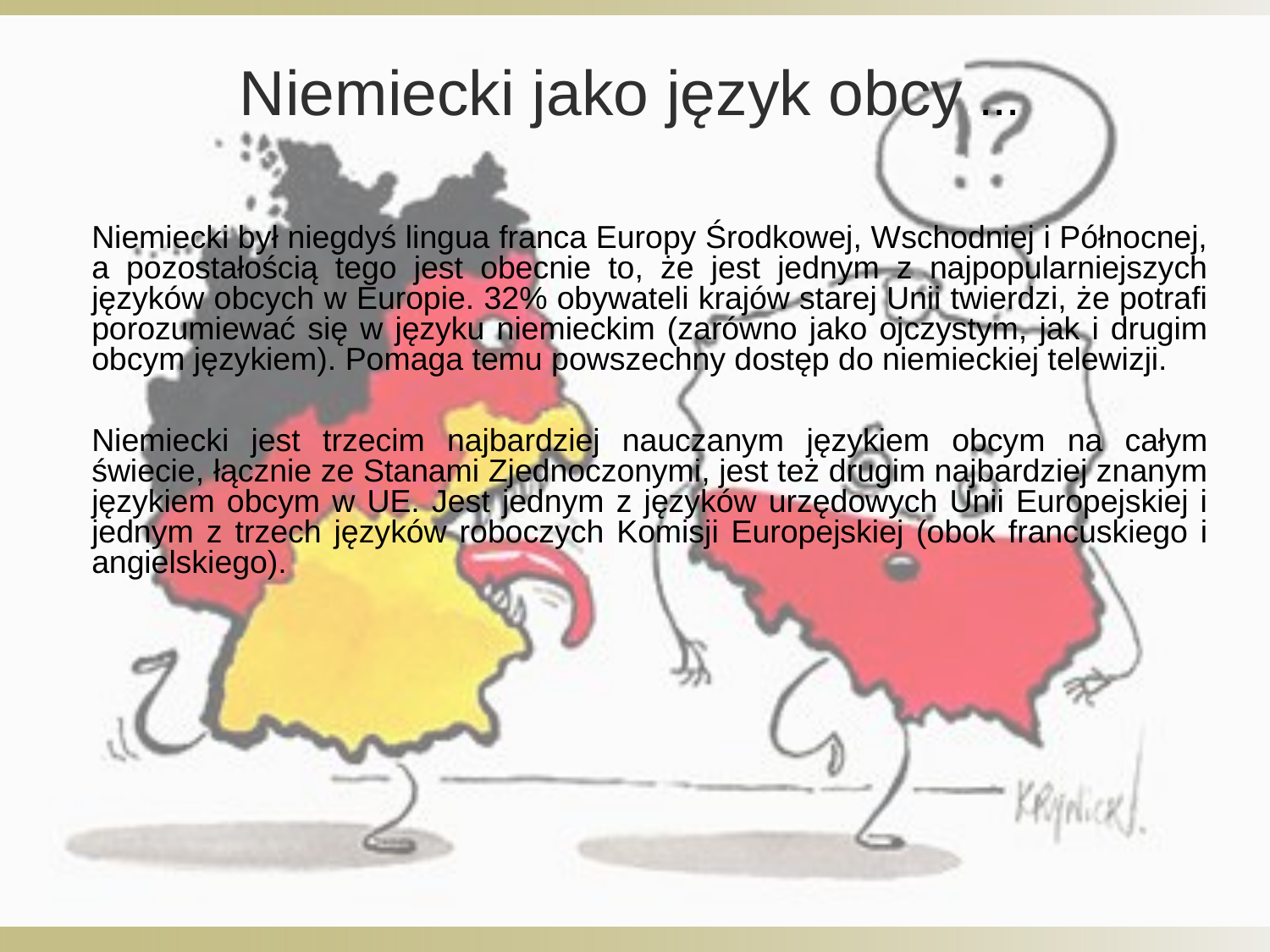

Niemiecki jako język obcy....
Niemiecki był niegdyś lingua franca Europy Środkowej, Wschodniej i Północnej, a pozostałością tego jest obecnie to, że jest jednym z najpopularniejszych języków obcych w Europie. 32% obywateli krajów starej Unii twierdzi, że potrafi porozumiewać się w języku niemieckim (zarówno jako ojczystym, jak i drugim obcym językiem). Pomaga temu powszechny dostęp do niemieckiej telewizji.

Niemiecki jest trzecim najbardziej nauczanym językiem obcym na całym świecie, łącznie ze Stanami Zjednoczonymi, jest też drugim najbardziej znanym językiem obcym w UE. Jest jednym z języków urzędowych Unii Europejskiej i jednym z trzech języków roboczych Komisji Europejskiej (obok francuskiego i angielskiego).